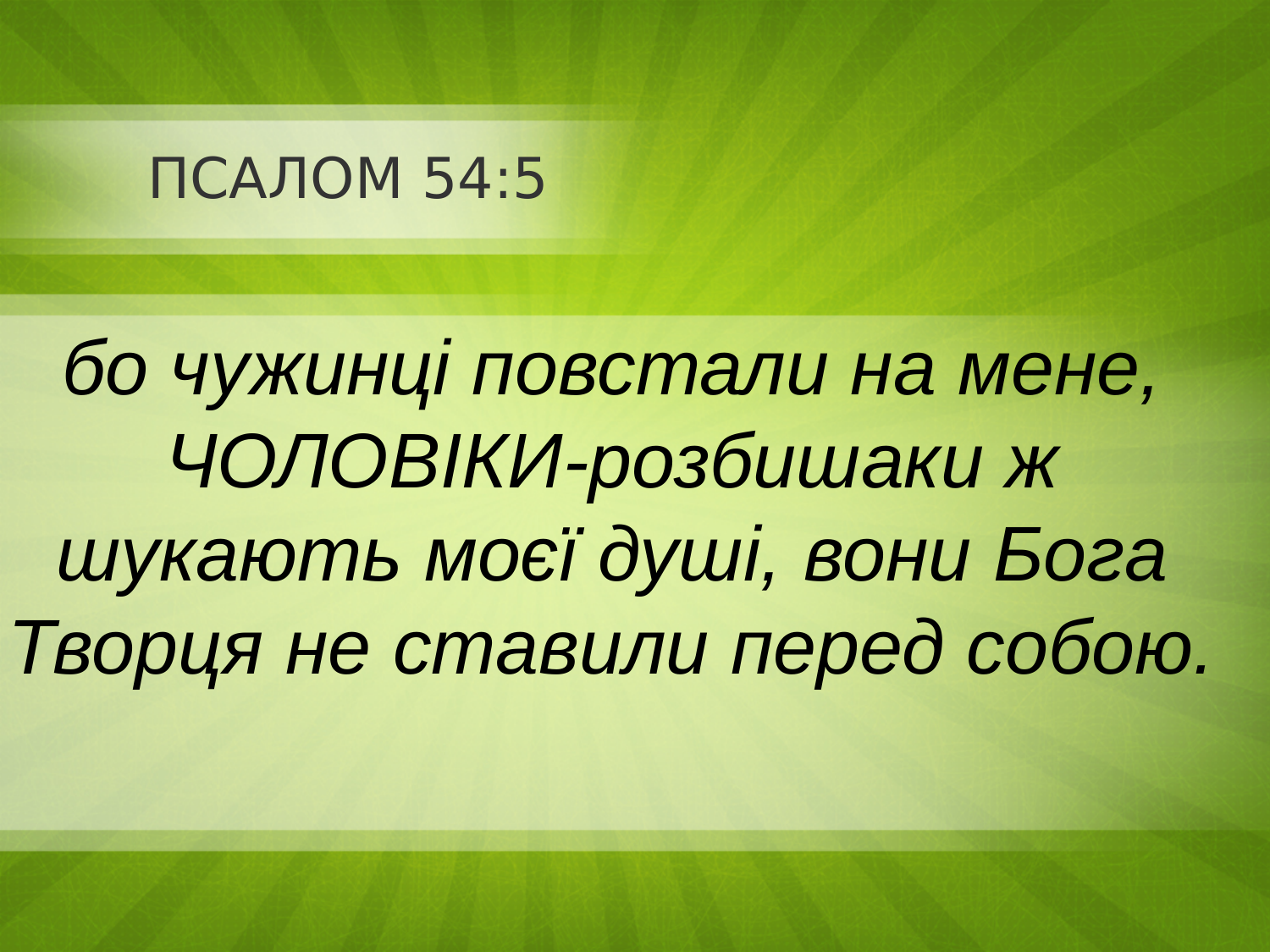

# ПСАЛОМ 54:5

бо чужинці повстали на мене, ЧОЛОВІКИ-розбишаки ж шукають моєї душі, вони Бога Творця не ставили перед собою.